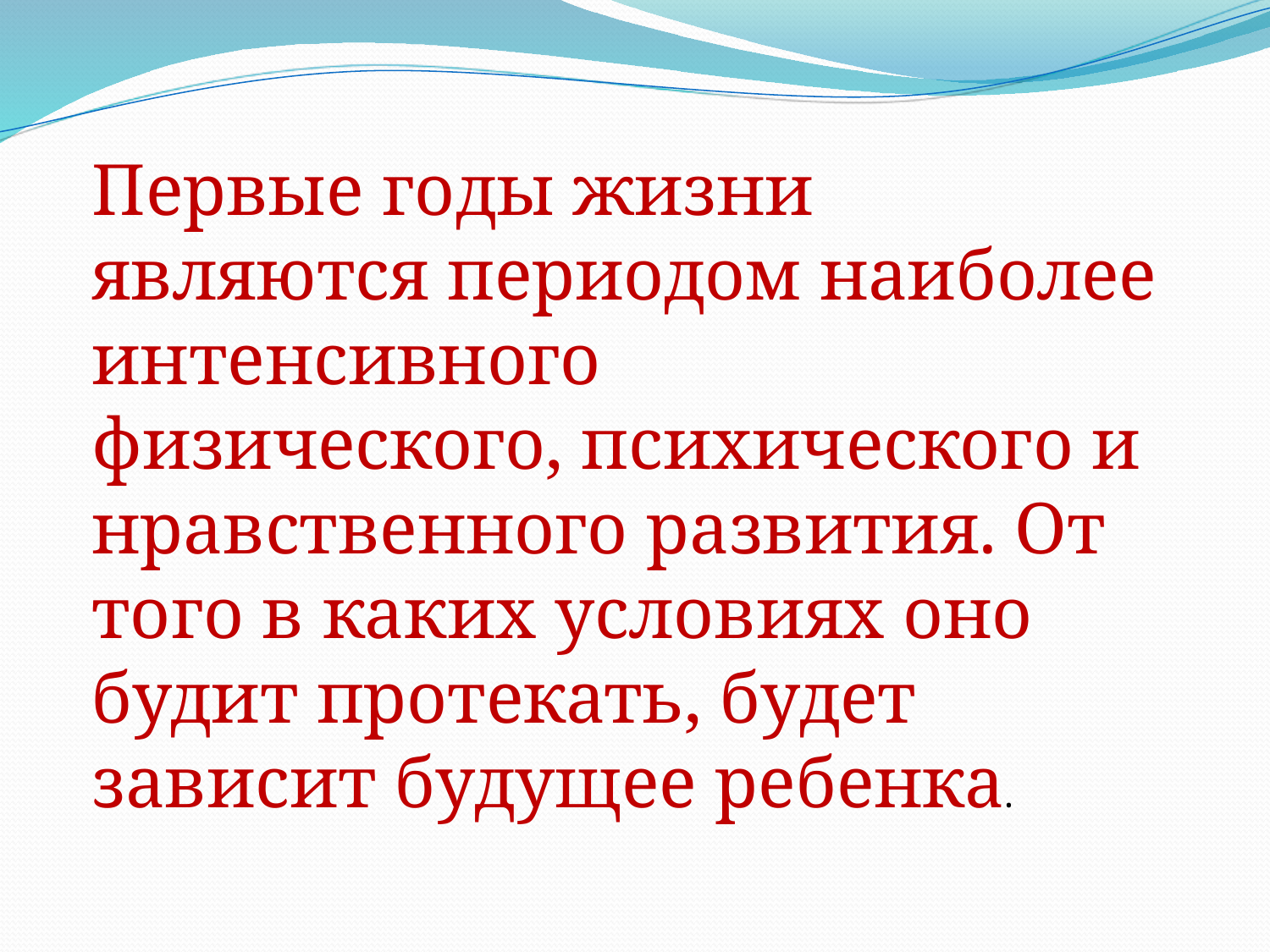

Первые годы жизни являются периодом наиболее интенсивного              физического, психического и нравственного развития. От того в каких условиях оно будит протекать, будет зависит будущее ребенка.